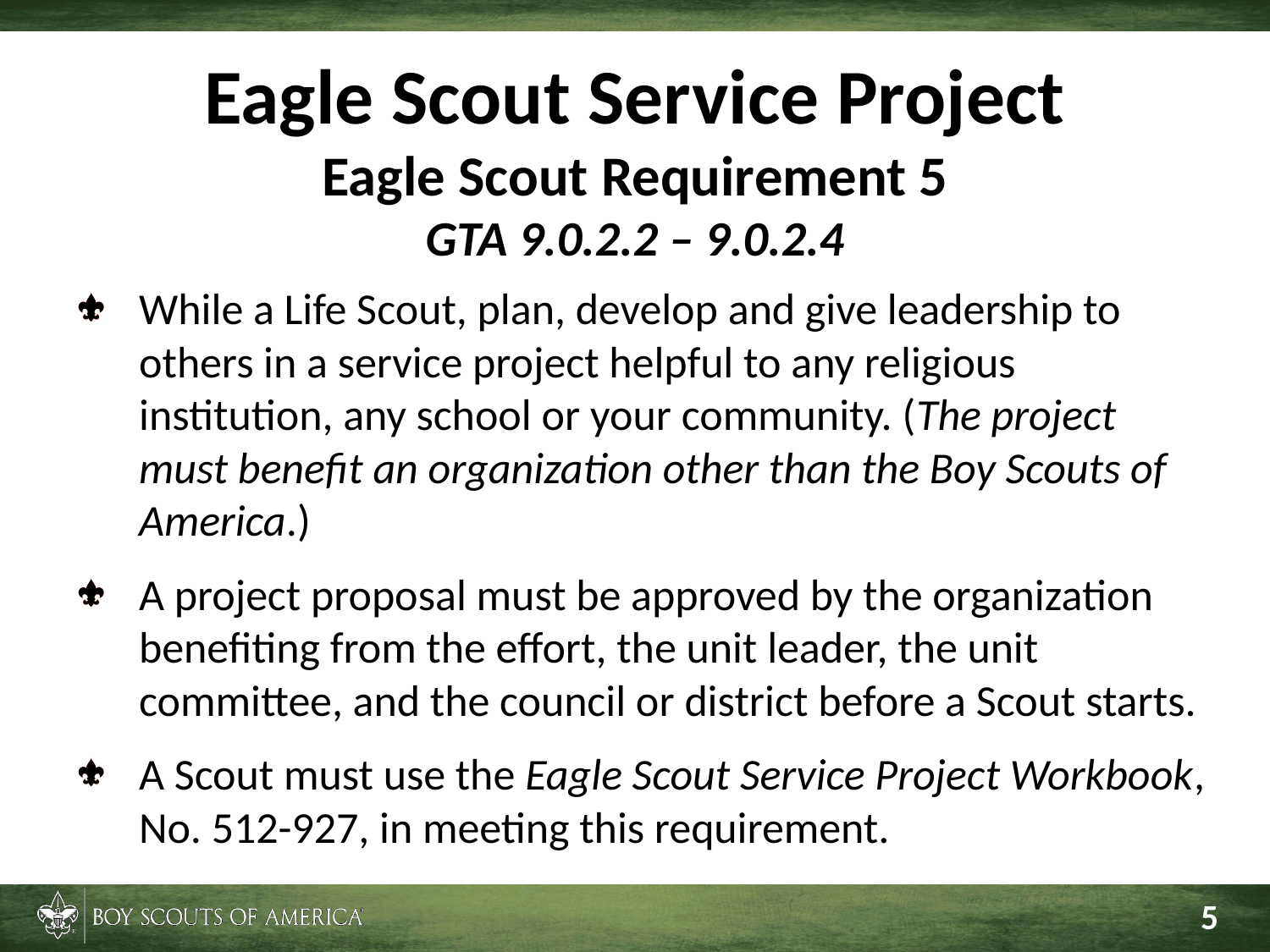

# Eagle Scout Service Project Eagle Scout Requirement 5 GTA 9.0.2.2 – 9.0.2.4
While a Life Scout, plan, develop and give leadership to others in a service project helpful to any religious institution, any school or your community. (The project must benefit an organization other than the Boy Scouts of America.)
A project proposal must be approved by the organization benefiting from the effort, the unit leader, the unit committee, and the council or district before a Scout starts.
A Scout must use the Eagle Scout Service Project Workbook, No. 512-927, in meeting this requirement.